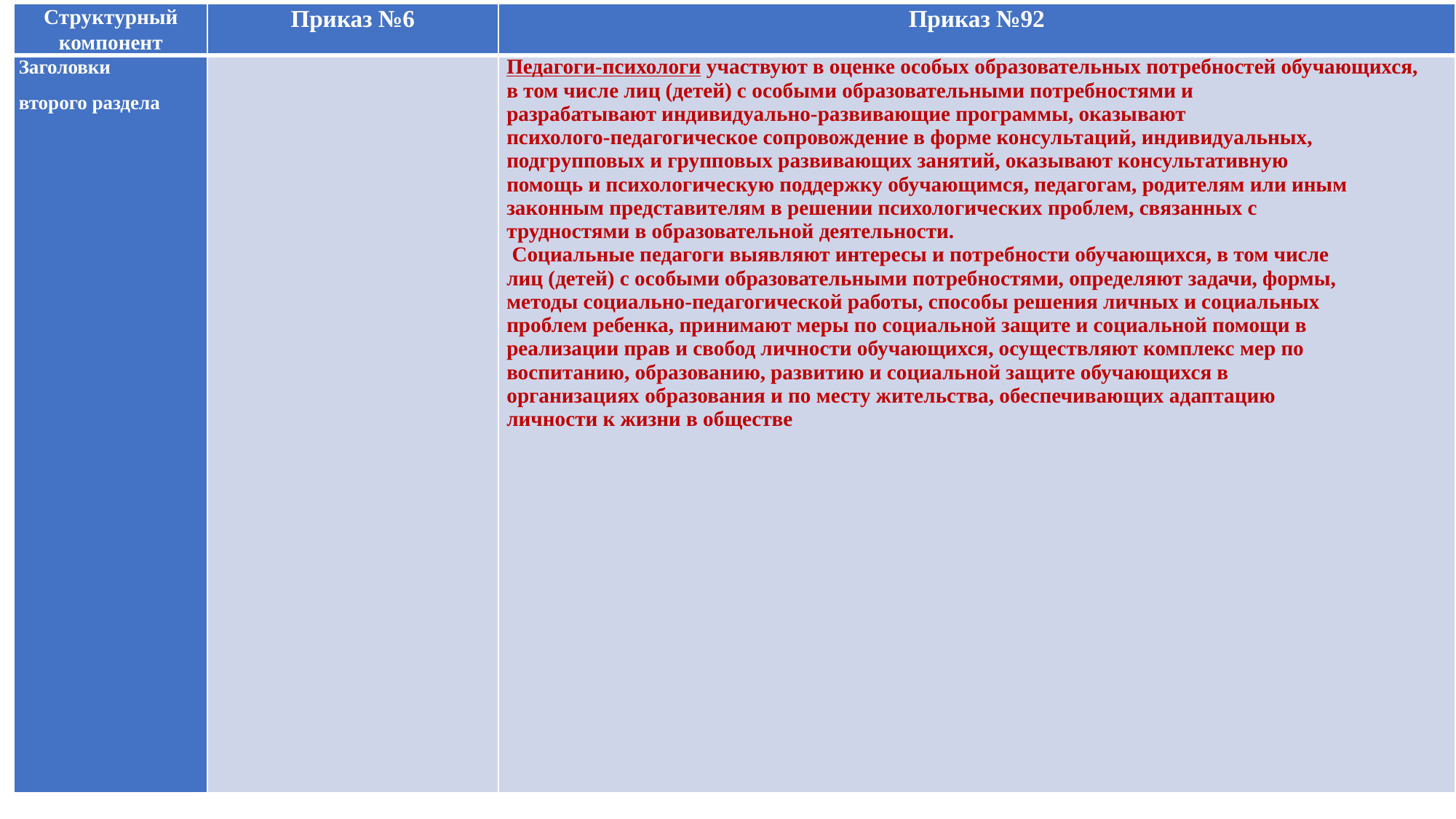

| Структурный компонент | Приказ №6 | Приказ №92 |
| --- | --- | --- |
| Заголовки второго раздела |  | Педагоги-психологи участвуют в оценке особых образовательных потребностей обучающихся, в том числе лиц (детей) с особыми образовательными потребностями и разрабатывают индивидуально-развивающие программы, оказывают психолого-педагогическое сопровождение в форме консультаций, индивидуальных, подгрупповых и групповых развивающих занятий, оказывают консультативную помощь и психологическую поддержку обучающимся, педагогам, родителям или иным законным представителям в решении психологических проблем, связанных с трудностями в образовательной деятельности. Социальные педагоги выявляют интересы и потребности обучающихся, в том числе лиц (детей) с особыми образовательными потребностями, определяют задачи, формы, методы социально-педагогической работы, способы решения личных и социальных проблем ребенка, принимают меры по социальной защите и социальной помощи в реализации прав и свобод личности обучающихся, осуществляют комплекс мер по воспитанию, образованию, развитию и социальной защите обучающихся в организациях образования и по месту жительства, обеспечивающих адаптацию личности к жизни в обществе |